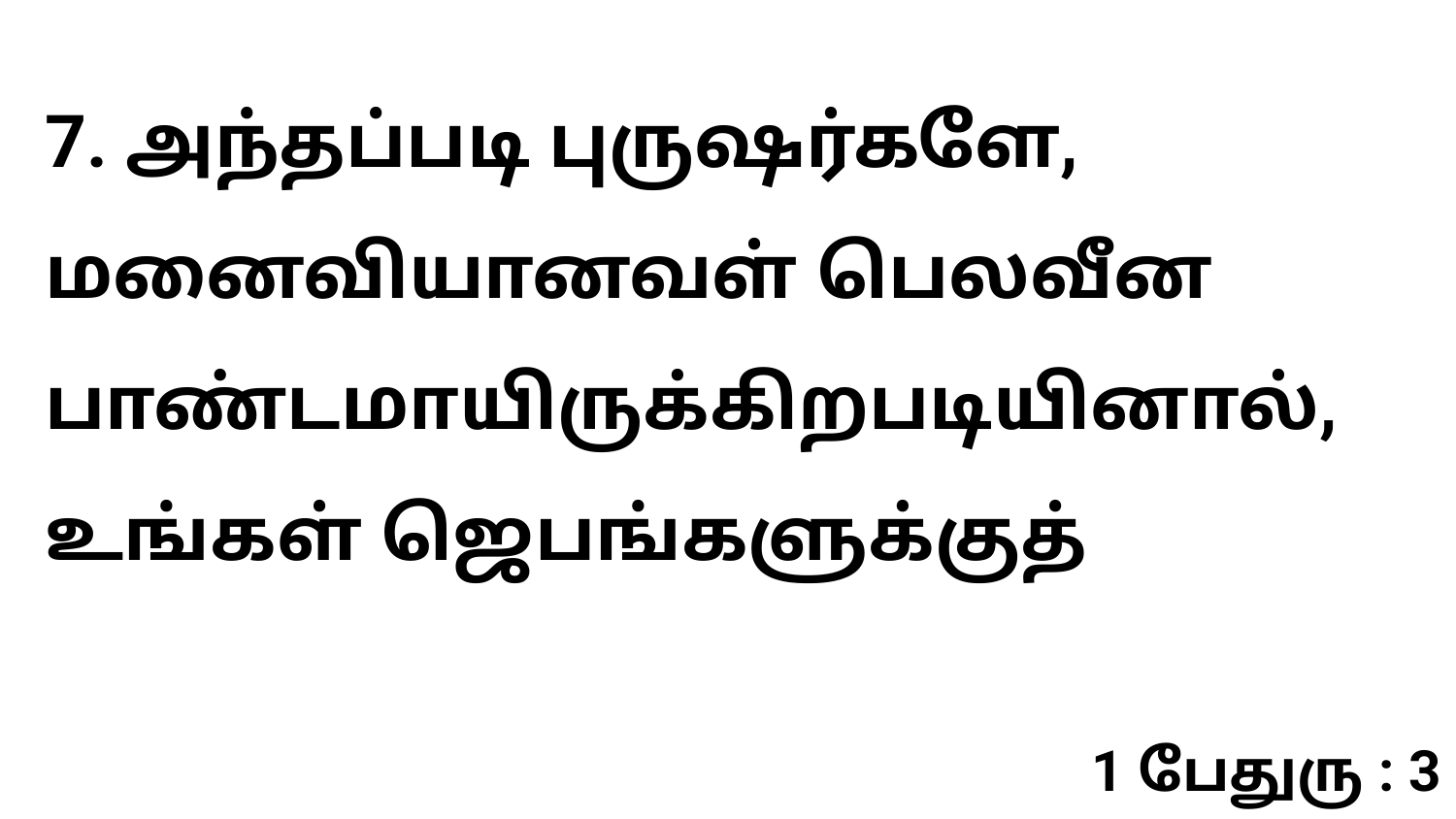

7. அந்தப்படி புருஷர்களே, மனைவியானவள் பெலவீன பாண்டமாயிருக்கிறபடியினால், உங்கள் ஜெபங்களுக்குத்
1 பேதுரு : 3